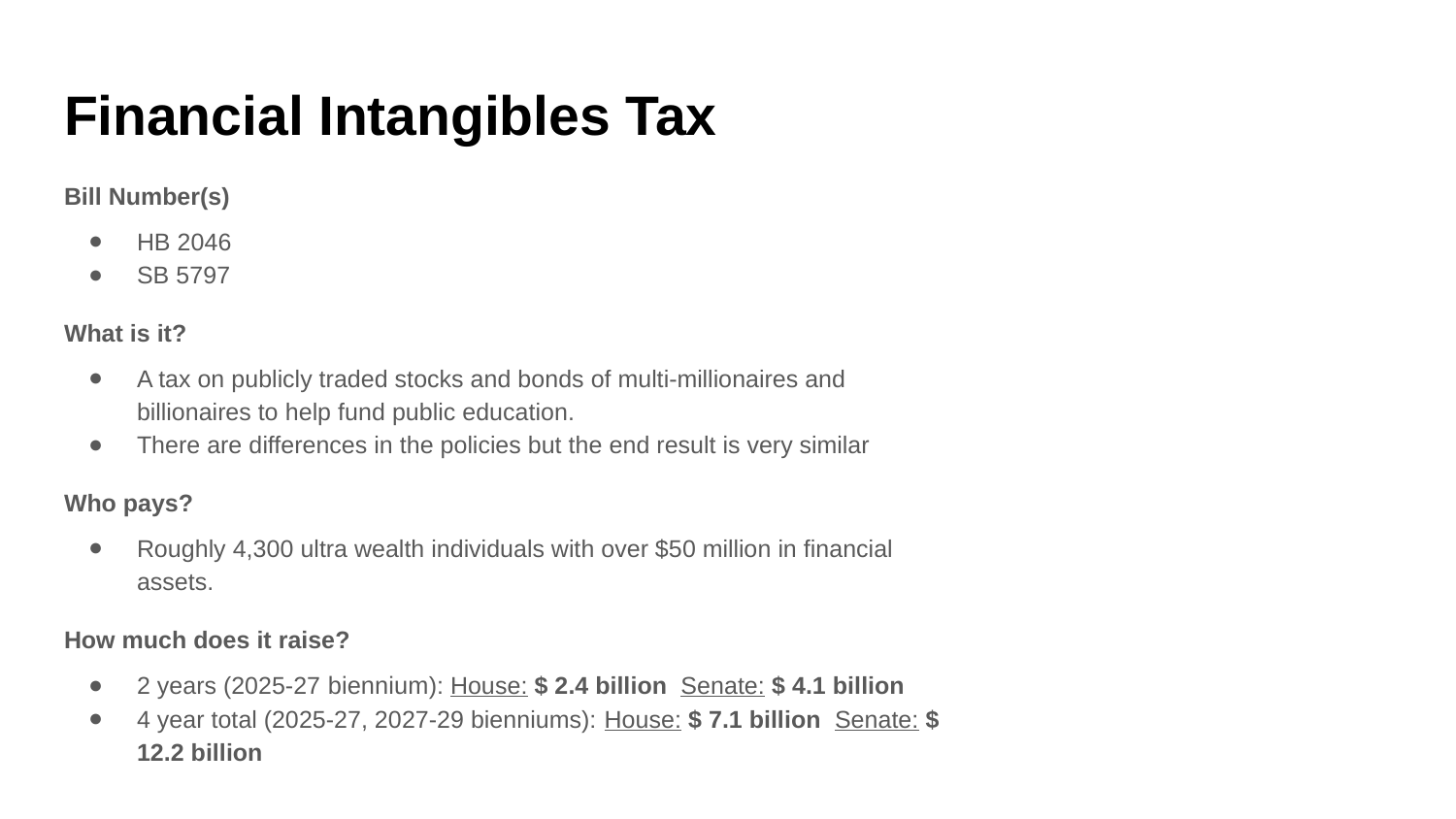

# Financial Intangibles Tax
Bill Number(s)
HB 2046
SB 5797
What is it?
A tax on publicly traded stocks and bonds of multi-millionaires and billionaires to help fund public education.
There are differences in the policies but the end result is very similar
Who pays?
Roughly 4,300 ultra wealth individuals with over $50 million in financial assets.
How much does it raise?
2 years (2025-27 biennium): House: $ 2.4 billion  Senate: $ 4.1 billion
4 year total (2025-27, 2027-29 bienniums): House: $ 7.1 billion  Senate: $ 12.2 billion